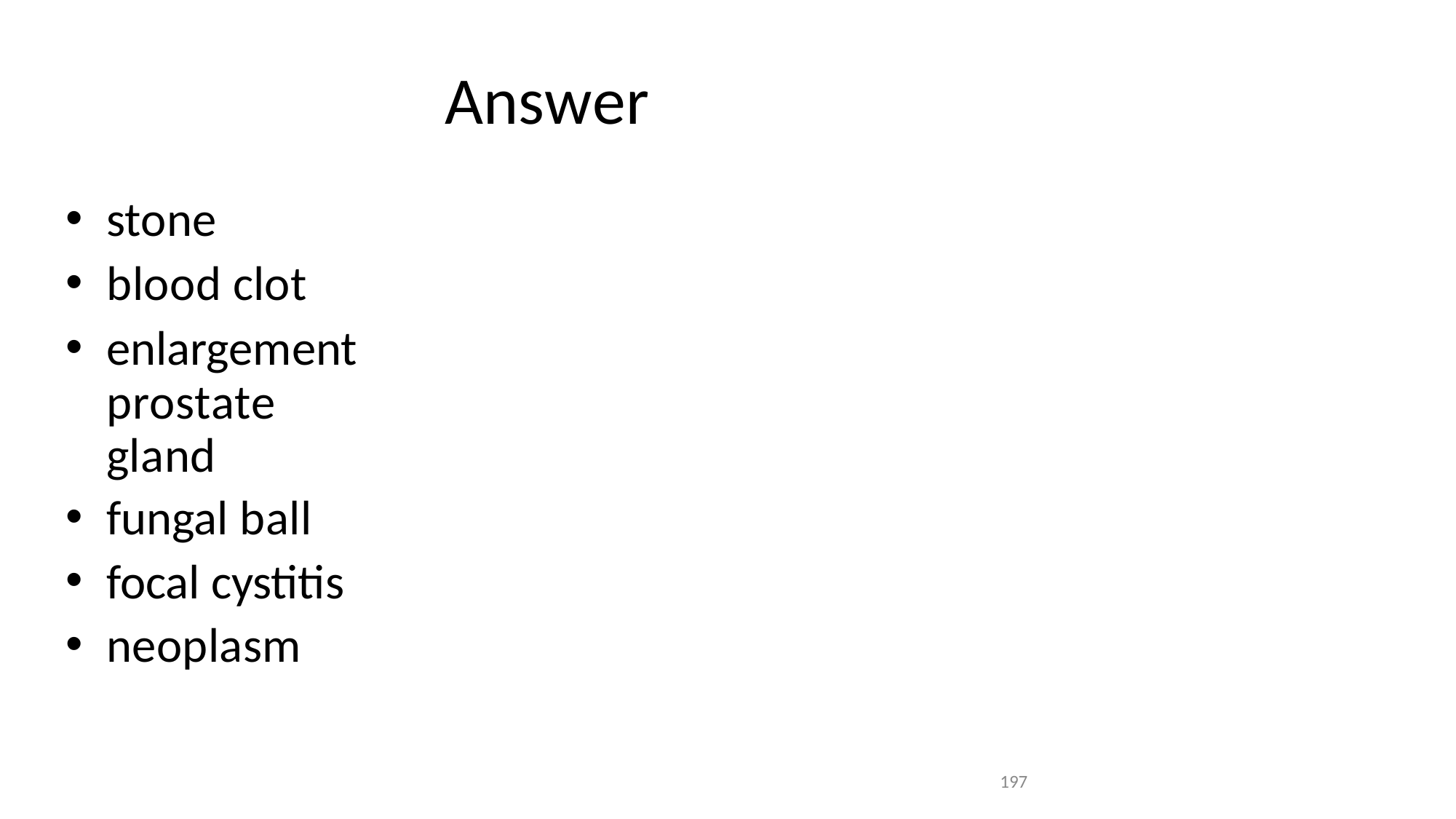

# Answer
stone
blood clot
enlargement  prostate gland
fungal ball
focal cystitis
neoplasm
197